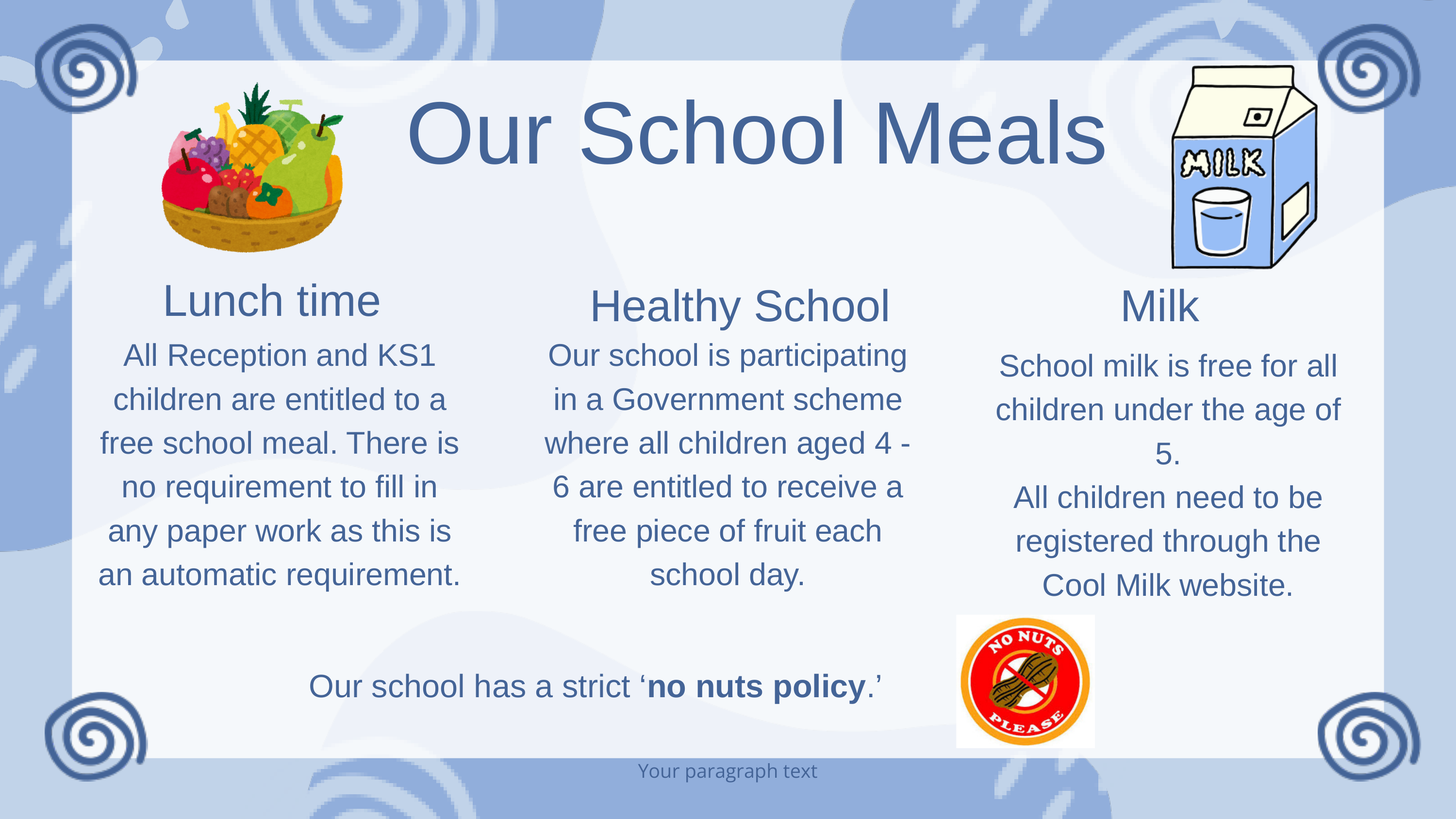

Our School Meals

Lunch time
Healthy School
Milk
All Reception and KS1 children are entitled to a free school meal. There is no requirement to fill in any paper work as this is an automatic requirement.
Our school is participating in a Government scheme where all children aged 4 - 6 are entitled to receive a free piece of fruit each school day.
School milk is free for all children under the age of 5.
All children need to be registered through the Cool Milk website.

Our school has a strict ‘no nuts policy.’

Your paragraph text